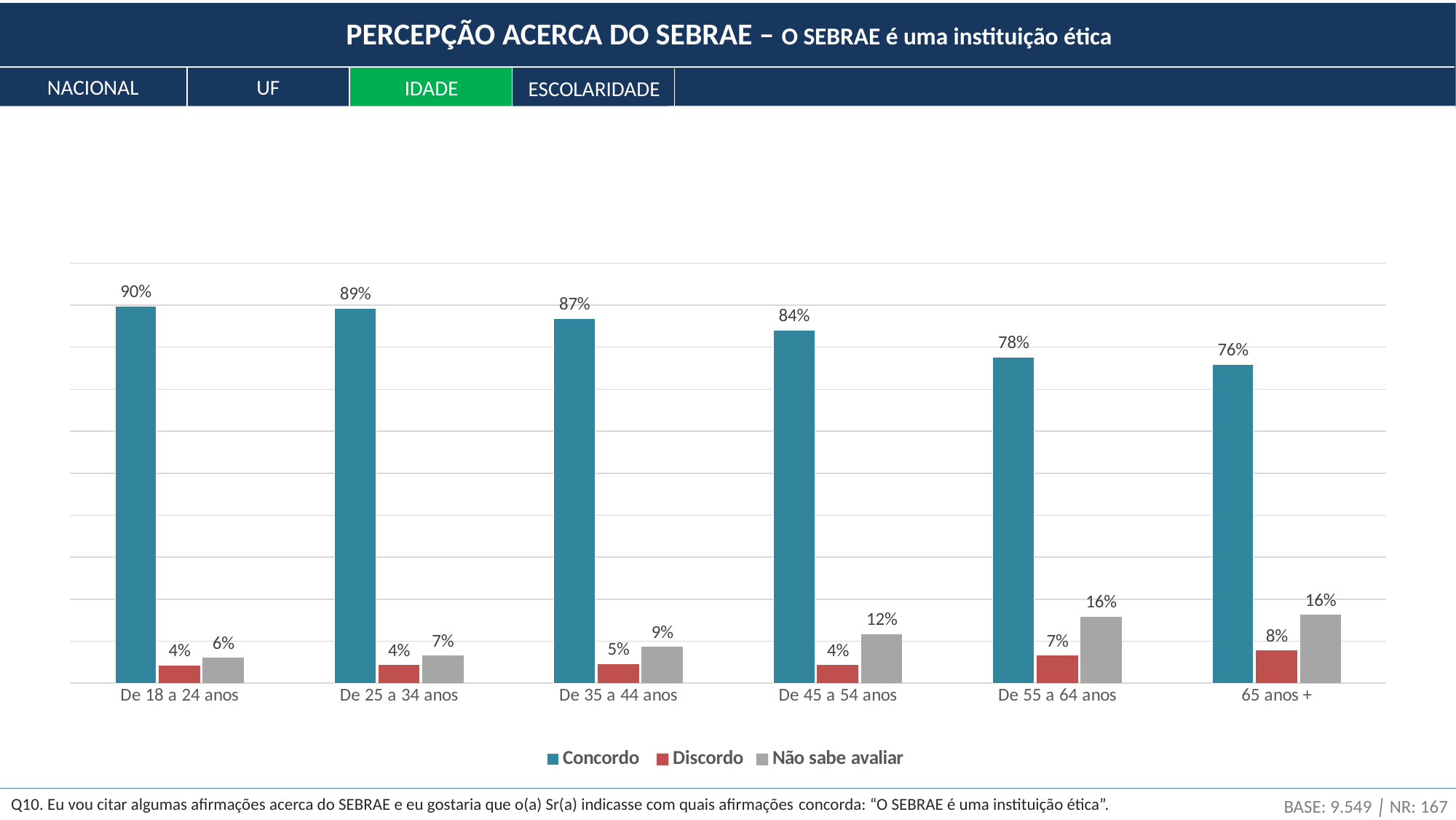

PERCEPÇÃO ACERCA DO SEBRAE – O SEBRAE é uma instituição ética
NACIONAL
UF
IDADE
ESCOLARIDADE

### Chart

| Category | Concordo  | Discordo | Não sabe avaliar |
|---|---|---|---|
| De 18 a 24 anos | 0.8972980362971493 | 0.042055309993314756 | 0.06064665370953593 |
| De 25 a 34 anos | 0.8917913736898769 | 0.04285193813515396 | 0.0653566881749691 |
| De 35 a 44 anos | 0.8681225534283351 | 0.045625051836132746 | 0.08625239473553219 |
| De 45 a 54 anos | 0.8400749029649016 | 0.04347198992904291 | 0.11645310710605544 |
| De 55 a 64 anos | 0.7762978748951872 | 0.06580885419373868 | 0.15789327091107405 |
| 65 anos + | 0.7592150342242947 | 0.07816999073811202 | 0.16261497503759328 |
Q10. Eu vou citar algumas afirmações acerca do SEBRAE e eu gostaria que o(a) Sr(a) indicasse com quais afirmações concorda: “O SEBRAE é uma instituição ética”.
BASE: 9.549 │ NR: 167